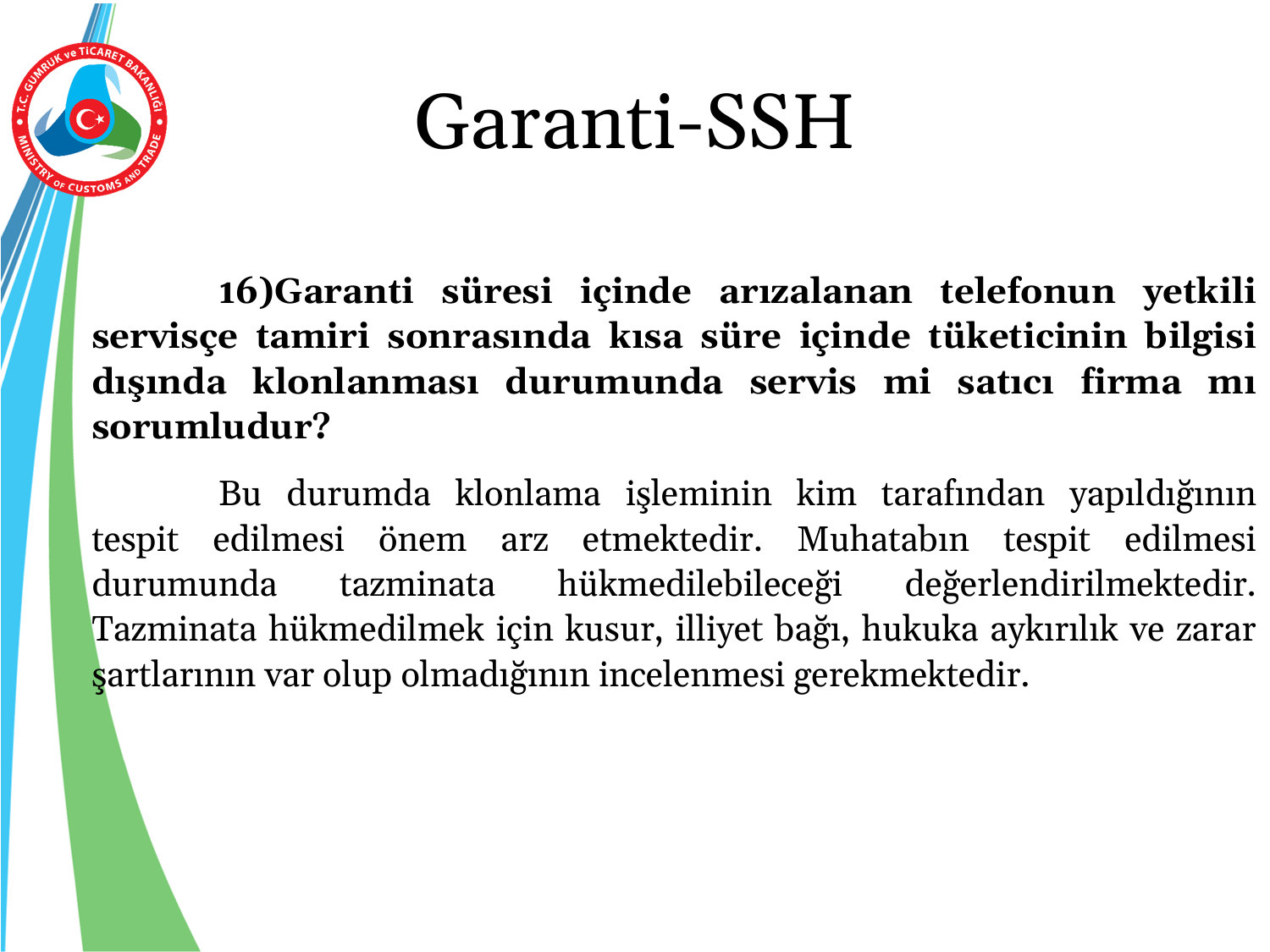

# Garanti-SSH

	16)Garanti süresi içinde arızalanan telefonun yetkili servisçe tamiri sonrasında kısa süre içinde tüketicinin bilgisi dışında klonlanması durumunda servis mi satıcı firma mı sorumludur?
	Bu durumda klonlama işleminin kim tarafından yapıldığının tespit edilmesi önem arz etmektedir. Muhatabın tespit edilmesi durumunda tazminata hükmedilebileceği değerlendirilmektedir. Tazminata hükmedilmek için kusur, illiyet bağı, hukuka aykırılık ve zarar şartlarının var olup olmadığının incelenmesi gerekmektedir.